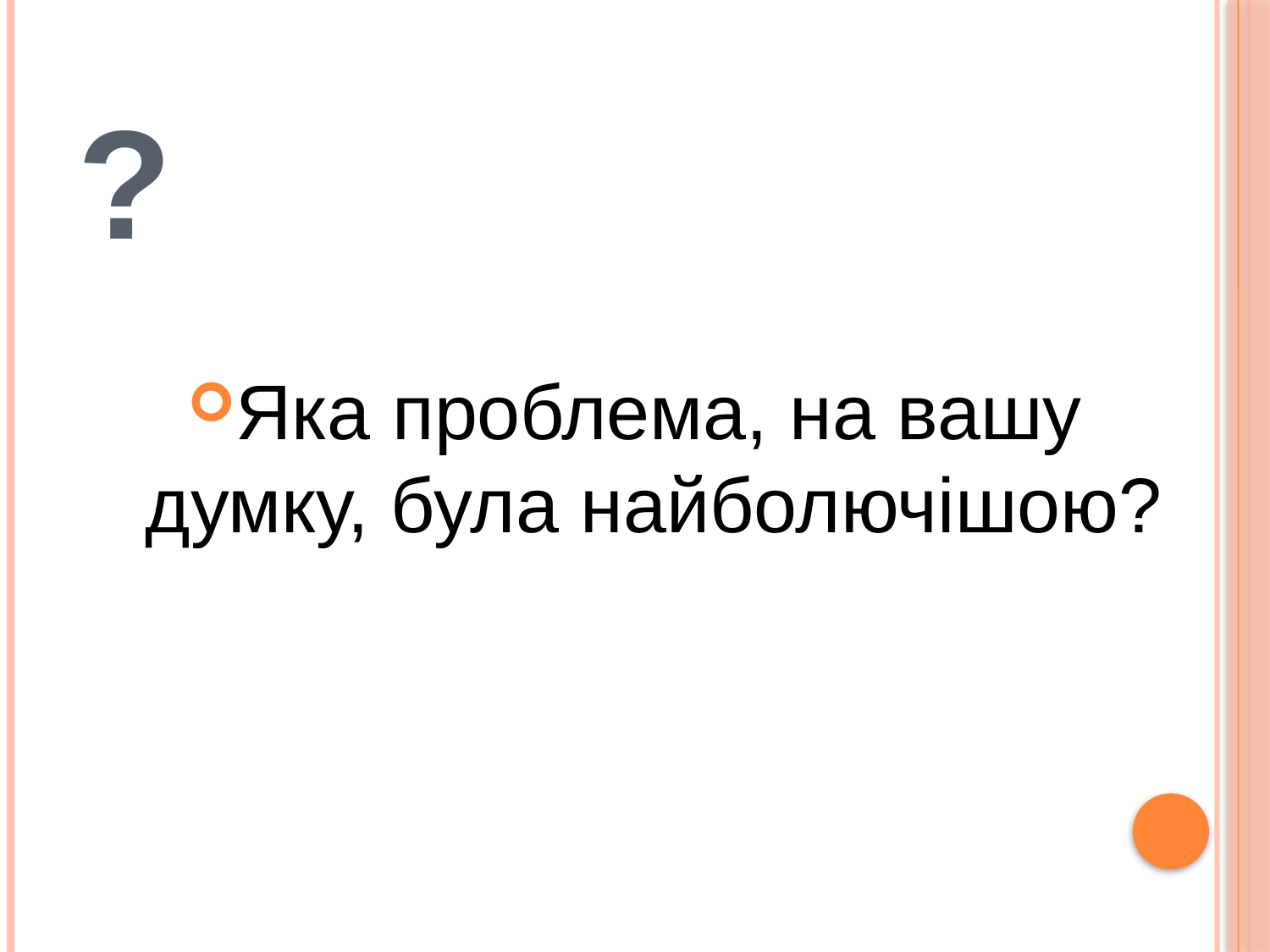

# ?
Яка проблема, на вашу думку, була найболючішою?